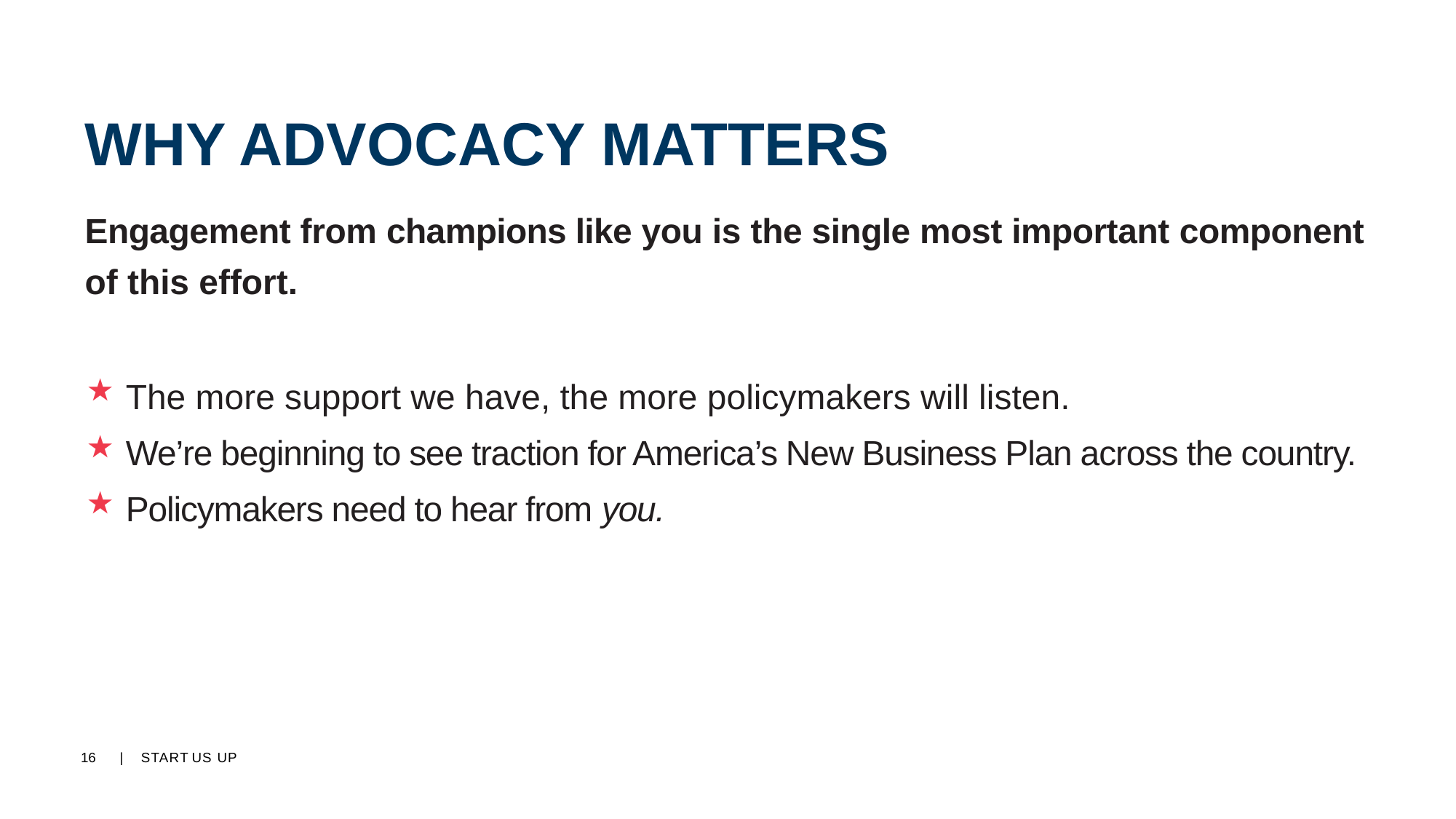

# WHY ADVOCACY MATTERS
Engagement from champions like you is the single most important component  of this effort.

The more support we have, the more policymakers will listen.
We’re beginning to see traction for America’s New Business Plan across the country.
Policymakers need to hear from you.

16
|	START US UP